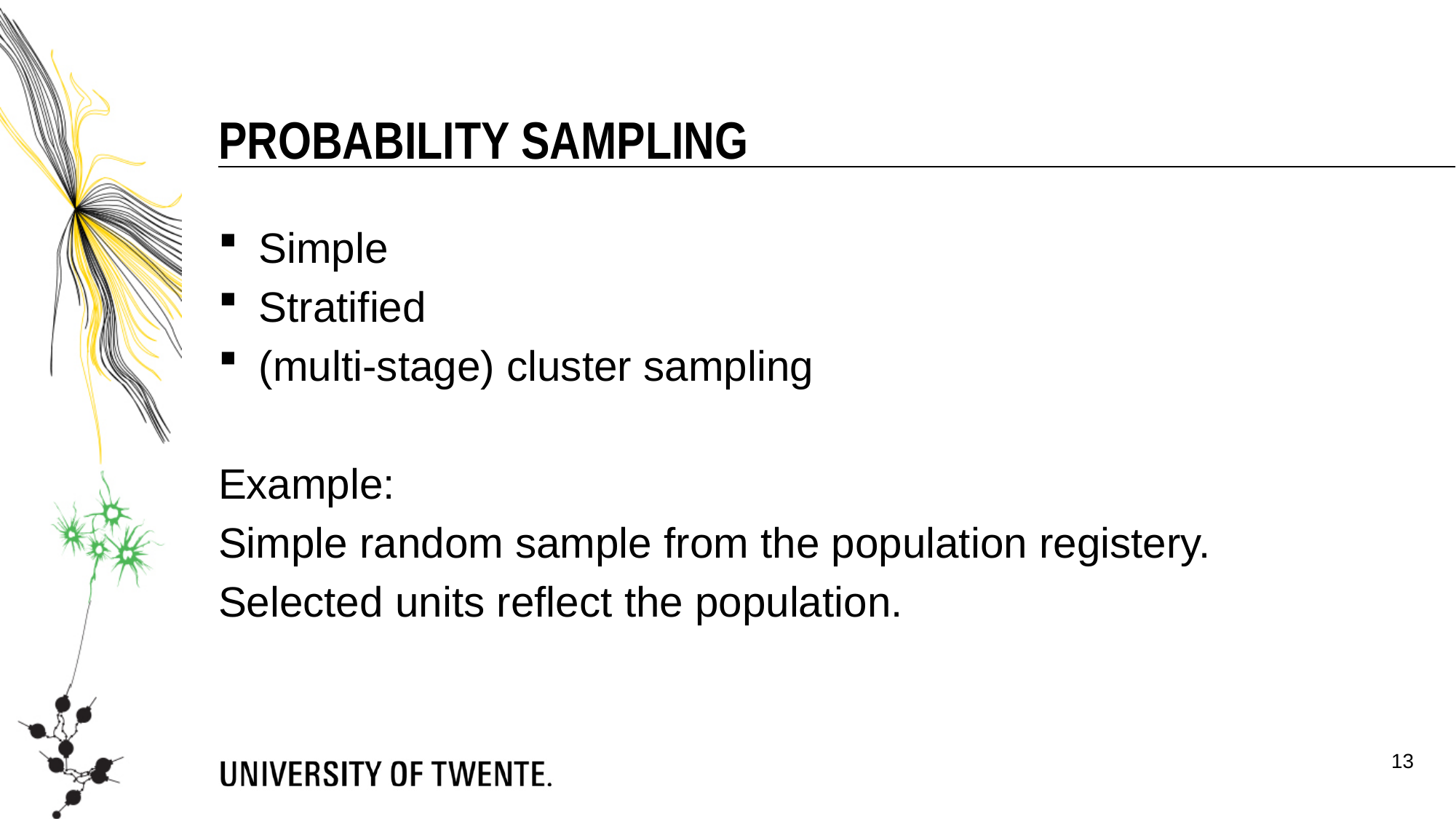

Probability sampling
Simple
Stratified
(multi-stage) cluster sampling

Example:
Simple random sample from the population registery.
Selected units reflect the population.

13